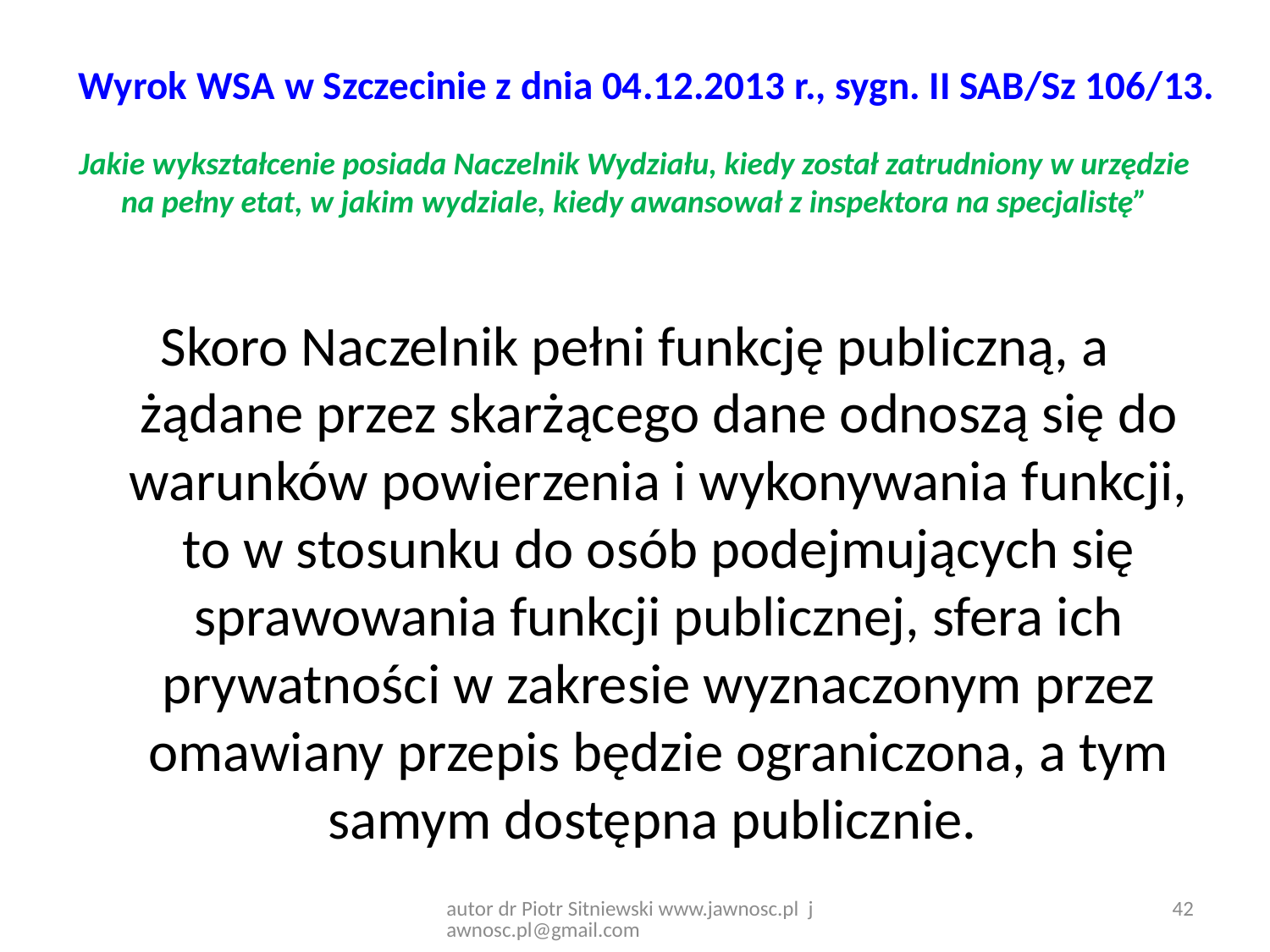

# Wyrok WSA w Szczecinie z dnia 04.12.2013 r., sygn. II SAB/Sz 106/13.
Jakie wykształcenie posiada Naczelnik Wydziału, kiedy został zatrudniony w urzędzie na pełny etat, w jakim wydziale, kiedy awansował z inspektora na specjalistę”

Skoro Naczelnik pełni funkcję publiczną, a żądane przez skarżącego dane odnoszą się do warunków powierzenia i wykonywania funkcji, to w stosunku do osób podejmujących się sprawowania funkcji publicznej, sfera ich prywatności w zakresie wyznaczonym przez omawiany przepis będzie ograniczona, a tym samym dostępna publicznie.
42
autor dr Piotr Sitniewski www.jawnosc.pl  jawnosc.pl@gmail.com